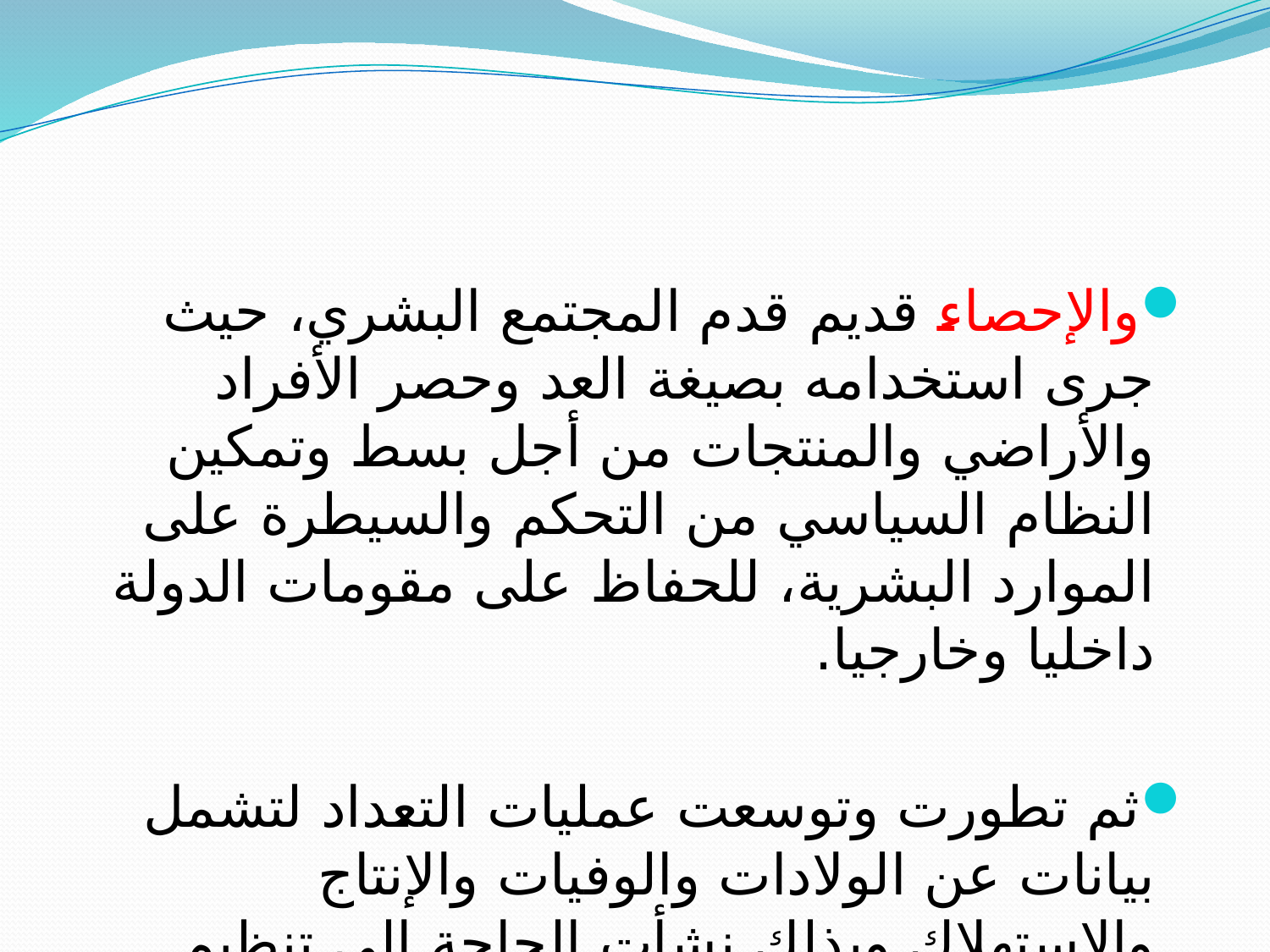

#
والإحصاء قديم قدم المجتمع البشري، حيث جرى استخدامه بصيغة العد وحصر الأفراد والأراضي والمنتجات من أجل بسط وتمكين النظام السياسي من التحكم والسيطرة على الموارد البشرية، للحفاظ على مقومات الدولة داخليا وخارجيا.

ثم تطورت وتوسعت عمليات التعداد لتشمل بيانات عن الولادات والوفيات والإنتاج والاستهلاك وبذلك نشأت الحاجة إلى تنظيم وتلخيص هذه البيانات ووضعها في صورة جداول أو رسوم بيانية، حتى يسهل الرجوع إليها والاستفادة منها بأسرع وقت ممكن وقد أطلق على هذه الطرق علم الدولة، وعلم لملوك ثم علم الإحصاء.